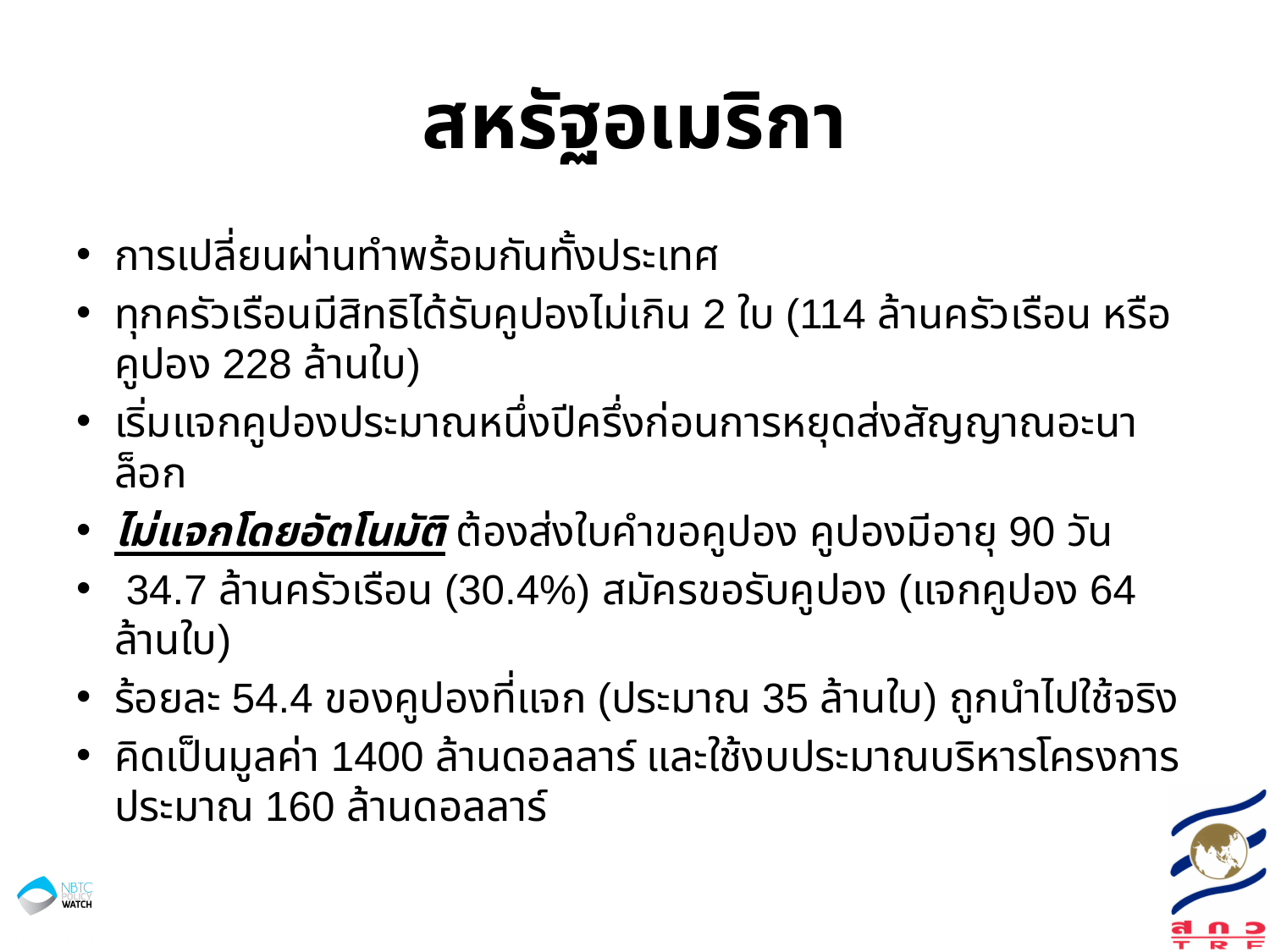

# สหรัฐอเมริกา
การเปลี่ยนผ่านทำพร้อมกันทั้งประเทศ
ทุกครัวเรือนมีสิทธิได้รับคูปองไม่เกิน 2 ใบ (114 ล้านครัวเรือน หรือ คูปอง 228 ล้านใบ)
เริ่มแจกคูปองประมาณหนึ่งปีครึ่งก่อนการหยุดส่งสัญญาณอะนาล็อก
ไม่แจกโดยอัตโนมัติ ต้องส่งใบคำขอคูปอง คูปองมีอายุ 90 วัน
 34.7 ล้านครัวเรือน (30.4%) สมัครขอรับคูปอง (แจกคูปอง 64 ล้านใบ)
ร้อยละ 54.4 ของคูปองที่แจก (ประมาณ 35 ล้านใบ) ถูกนำไปใช้จริง
คิดเป็นมูลค่า 1400 ล้านดอลลาร์ และใช้งบประมาณบริหารโครงการประมาณ 160 ล้านดอลลาร์